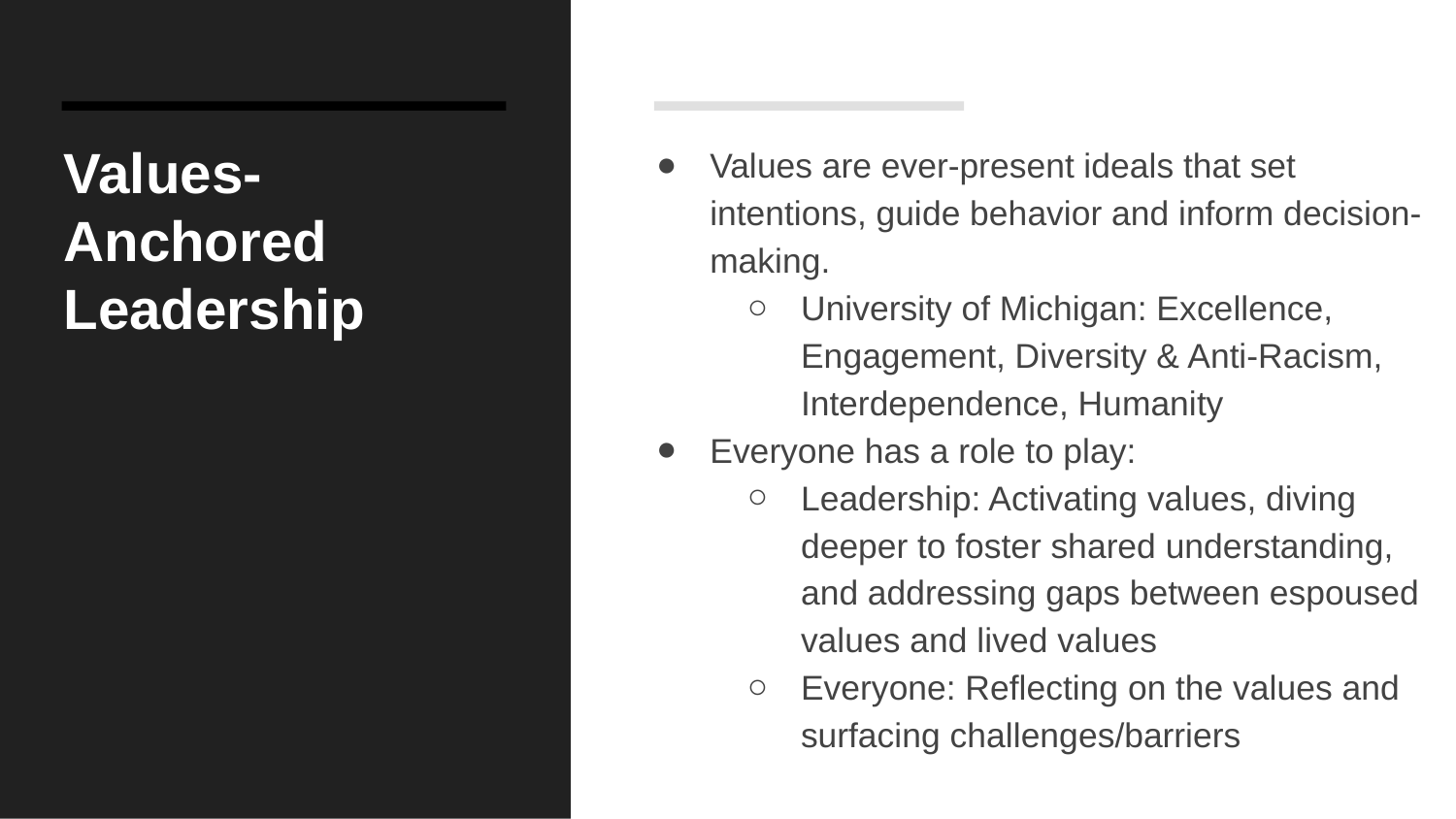

# Values-
Anchored Leadership
Values are ever-present ideals that set intentions, guide behavior and inform decision-making.
University of Michigan: Excellence, Engagement, Diversity & Anti-Racism, Interdependence, Humanity
Everyone has a role to play:
Leadership: Activating values, diving deeper to foster shared understanding, and addressing gaps between espoused values and lived values
Everyone: Reflecting on the values and surfacing challenges/barriers